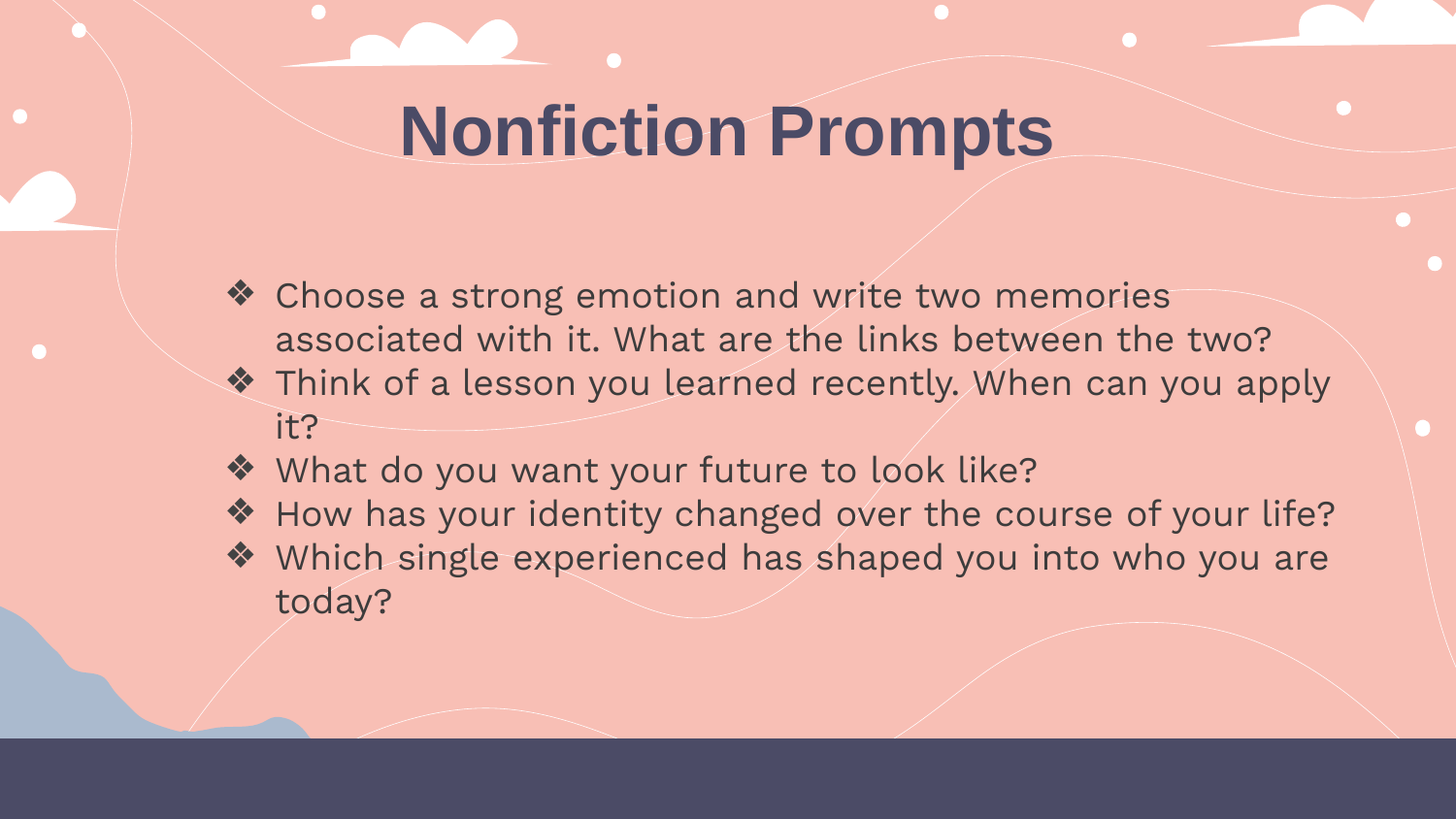

# Nonfiction Prompts
Choose a strong emotion and write two memories associated with it. What are the links between the two?
Think of a lesson you learned recently. When can you apply it?
What do you want your future to look like?
How has your identity changed over the course of your life?
Which single experienced has shaped you into who you are today?